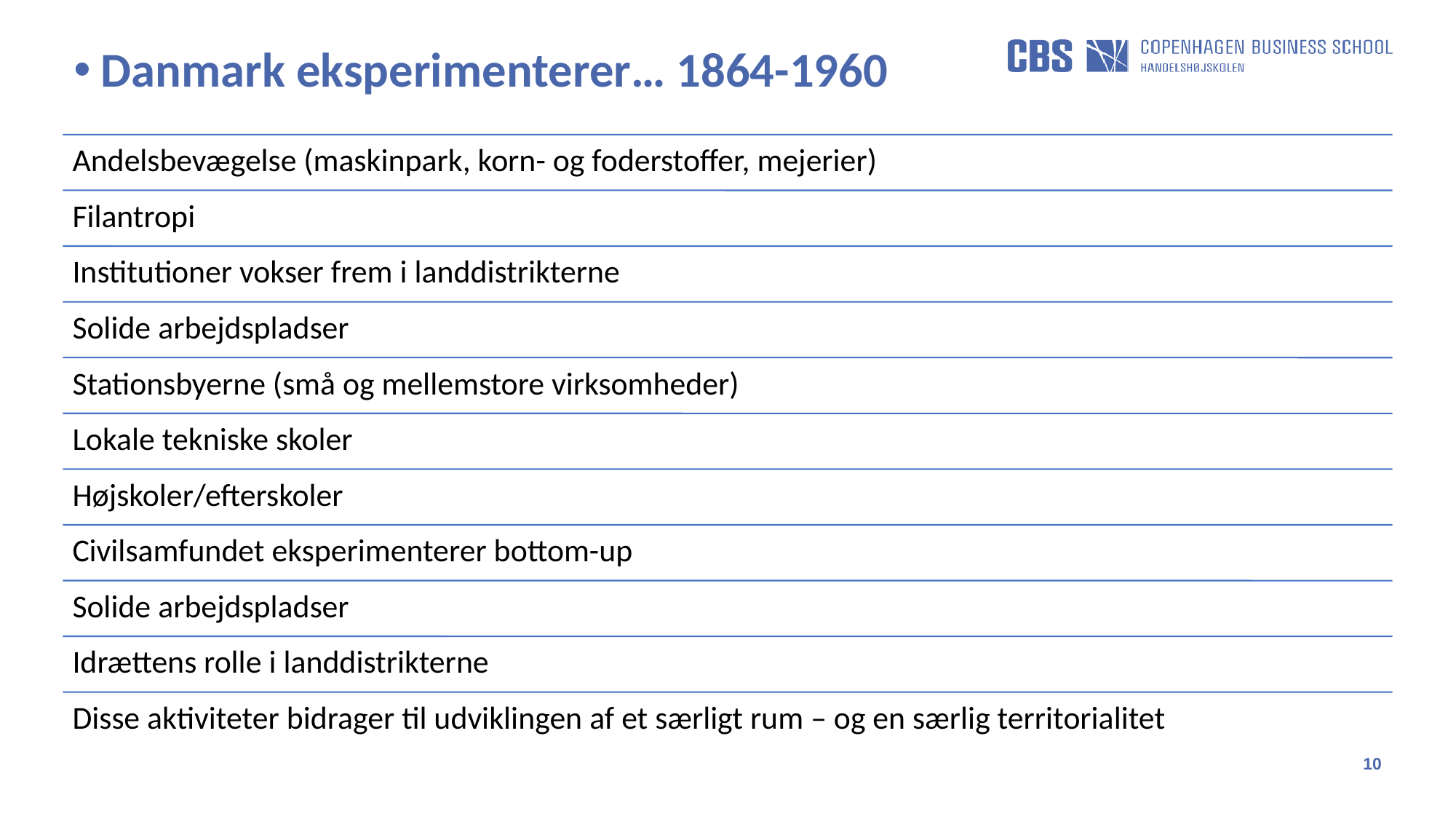

Danmark eksperimenterer… 1864-1960
Andelsbevægelse (maskinpark, korn- og foderstoffer, mejerier)
Filantropi
Institutioner vokser frem i landdistrikterne
Solide arbejdspladser
Stationsbyerne (små og mellemstore virksomheder)
Lokale tekniske skoler
Højskoler/efterskoler
Civilsamfundet eksperimenterer bottom-up
Solide arbejdspladser
Idrættens rolle i landdistrikterne
Disse aktiviteter bidrager til udviklingen af et særligt rum – og en særlig territorialitet